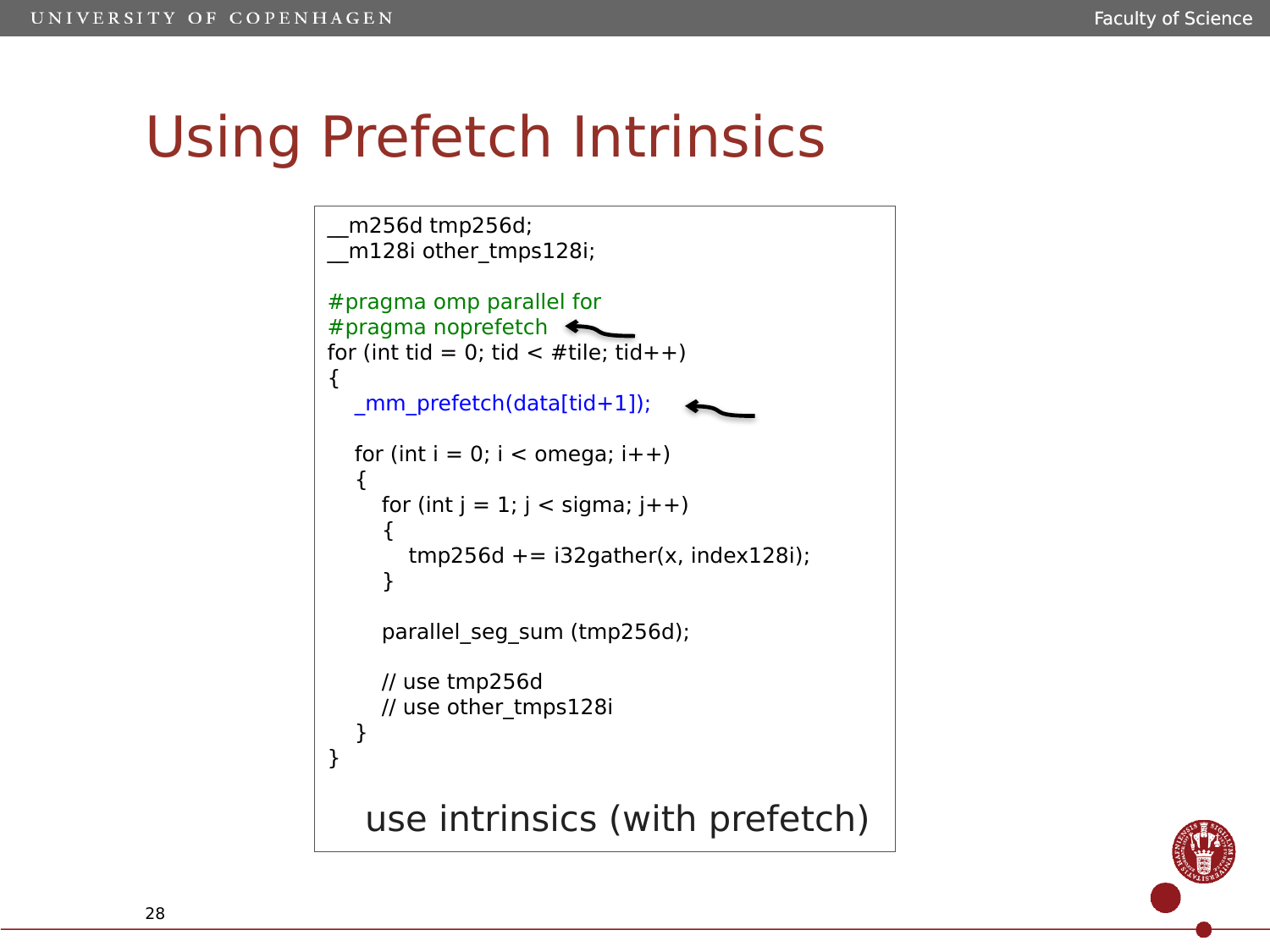

Faculty of Science
Faculty of Science
Using Prefetch Intrinsics
__m256d tmp256d;
__m128i other_tmps128i;

#pragma omp parallel for
#pragma noprefetch
for (int tid = 0; tid < #tile; tid++)
{
    _mm_prefetch(data[tid+1]);

    for (int i = 0; i < omega; i++)
    {
        for (int j = 1; j < sigma; j++)
        {
            tmp256d += i32gather(x, index128i);
        }

        parallel_seg_sum (tmp256d);

        // use tmp256d
        // use other_tmps128i
    }
}

use intrinsics (with prefetch)
28